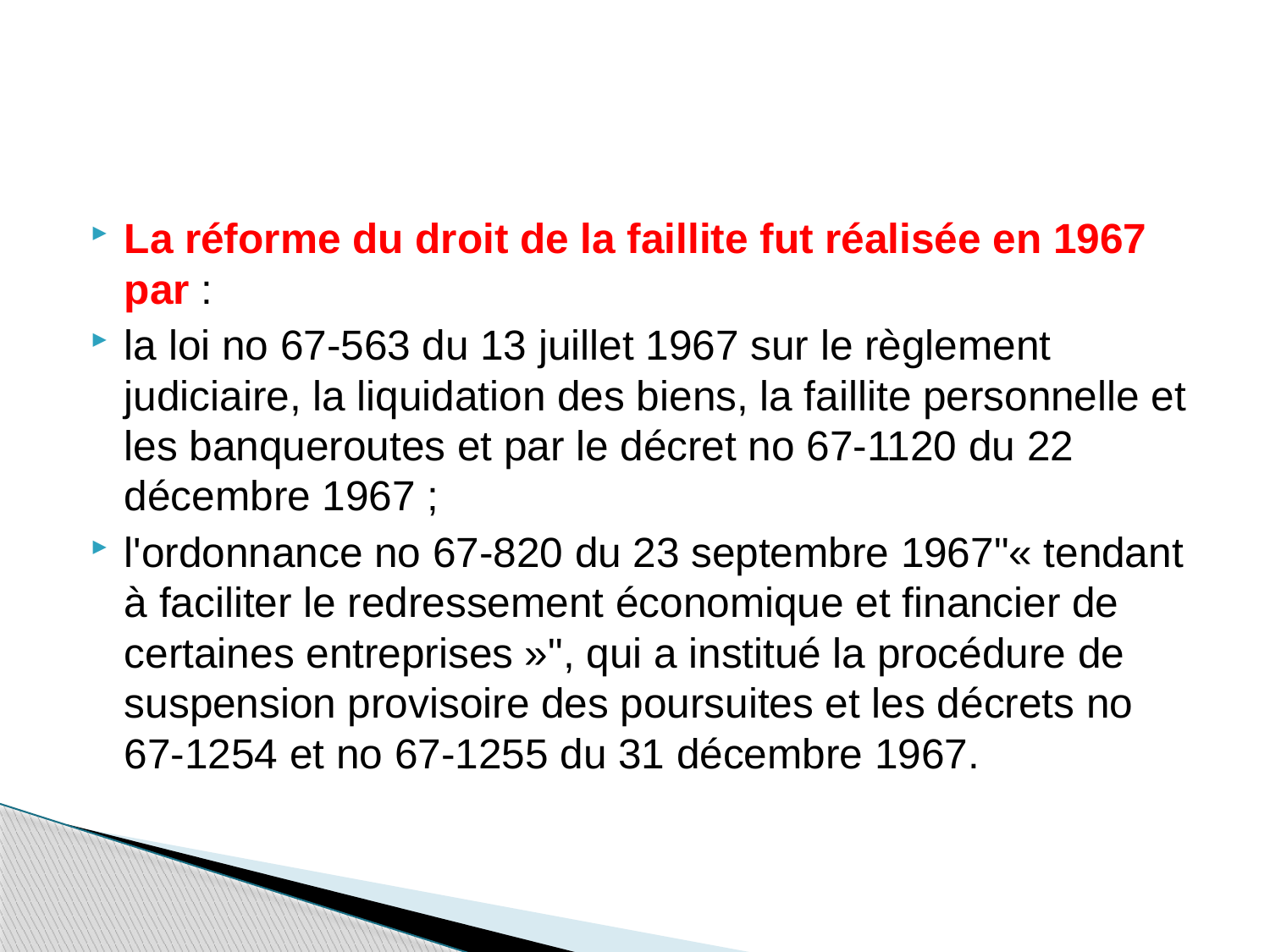

#
La réforme du droit de la faillite fut réalisée en 1967 par :
la loi no 67‐563 du 13 juillet 1967 sur le règlement judiciaire, la liquidation des biens, la faillite personnelle et les banqueroutes et par le décret no 67‐1120 du 22 décembre 1967 ;
l'ordonnance no 67‐820 du 23 septembre 1967"« tendant à faciliter le redressement économique et financier de certaines entreprises »", qui a institué la procédure de suspension provisoire des poursuites et les décrets no 67‐1254 et no 67‐1255 du 31 décembre 1967.